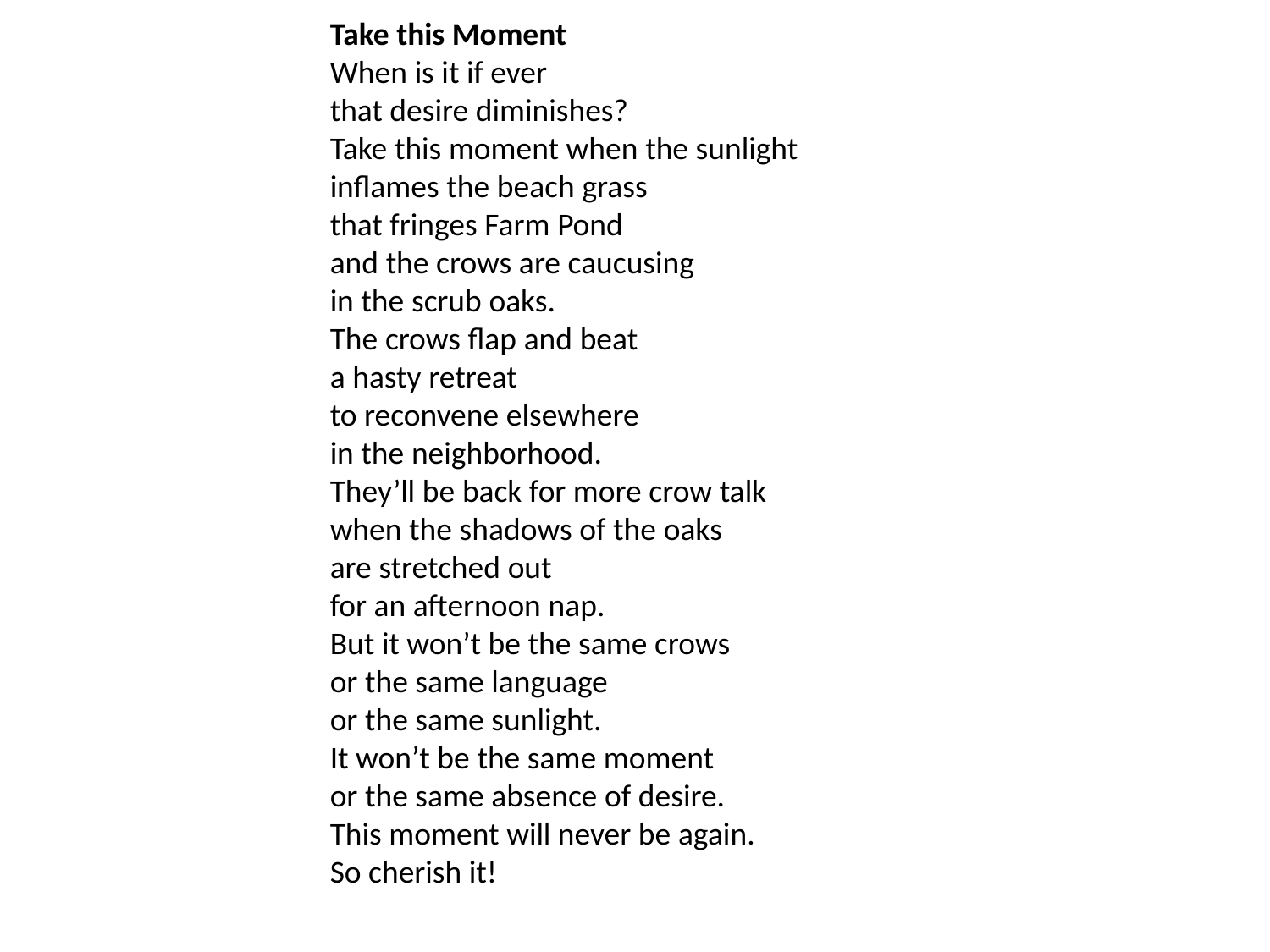

Take this Moment
When is it if ever
that desire diminishes?
Take this moment when the sunlight
inflames the beach grass
that fringes Farm Pond
and the crows are caucusing
in the scrub oaks.
The crows flap and beat
a hasty retreat
to reconvene elsewhere
in the neighborhood.
They’ll be back for more crow talk
when the shadows of the oaks
are stretched out
for an afternoon nap.
But it won’t be the same crows
or the same language
or the same sunlight.
It won’t be the same moment
or the same absence of desire.
This moment will never be again.
So cherish it!